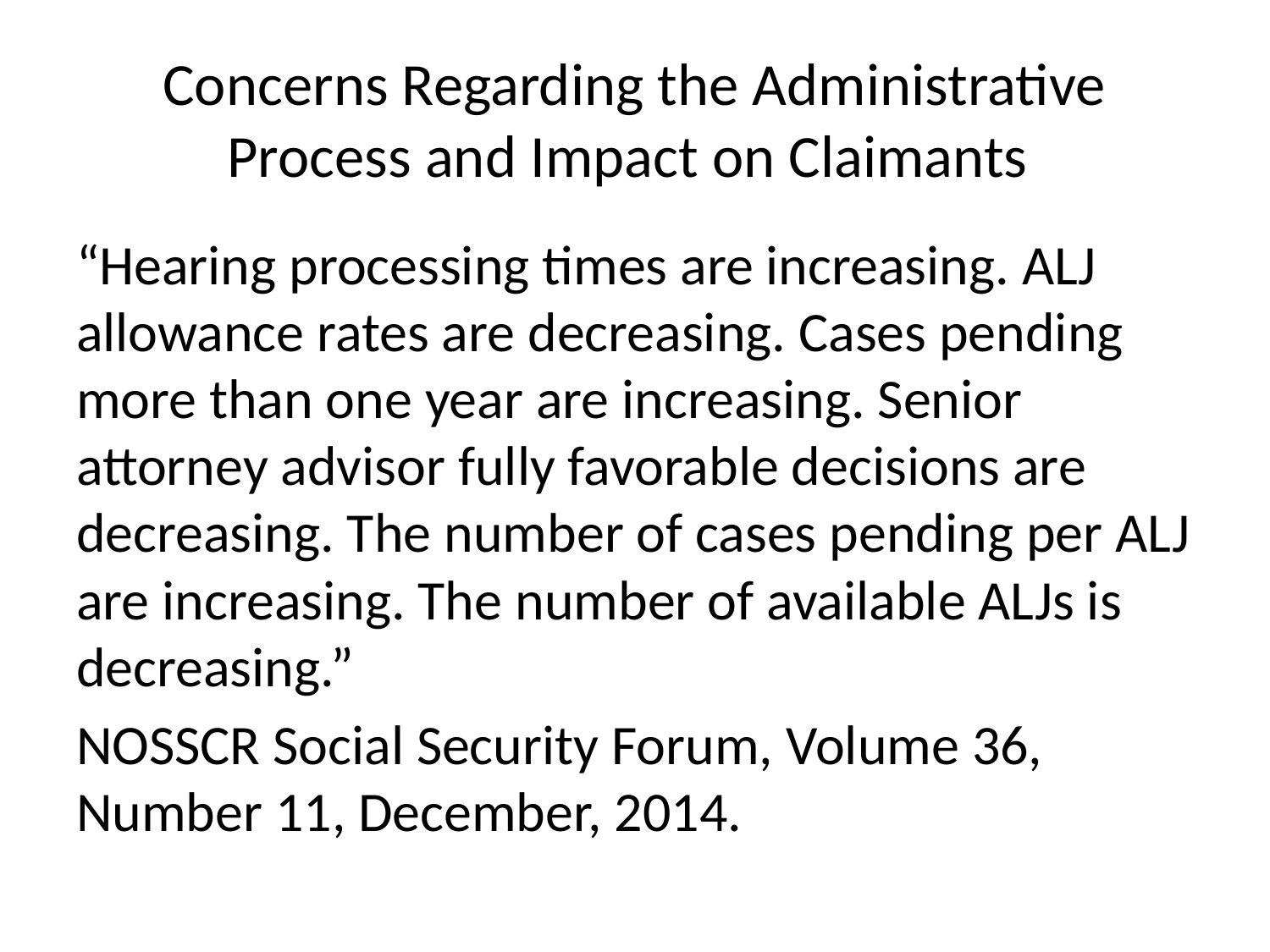

# Concerns Regarding the Administrative Process and Impact on Claimants
“Hearing processing times are increasing. ALJ allowance rates are decreasing. Cases pending more than one year are increasing. Senior attorney advisor fully favorable decisions are decreasing. The number of cases pending per ALJ are increasing. The number of available ALJs is decreasing.”
NOSSCR Social Security Forum, Volume 36, Number 11, December, 2014.